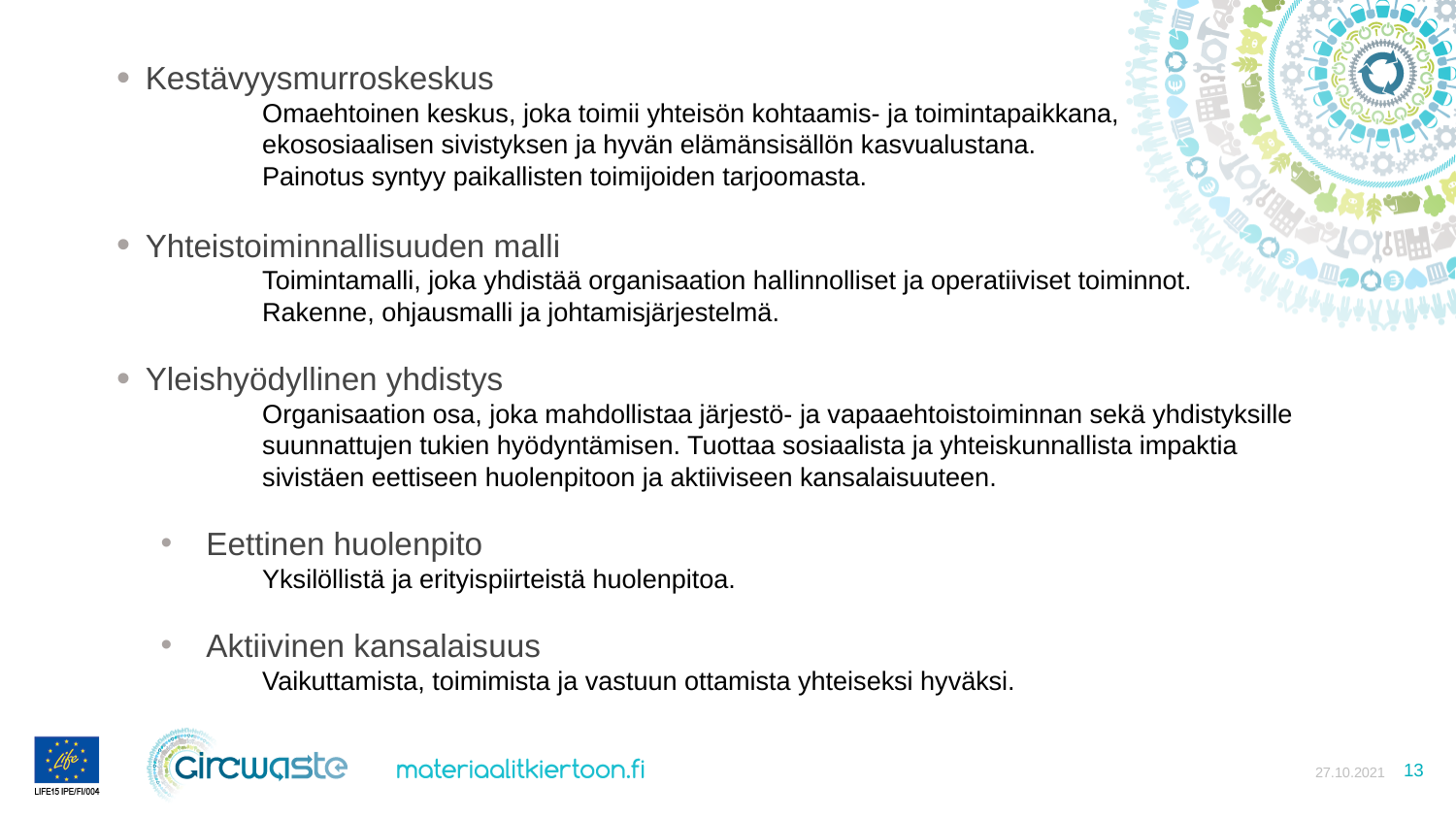

Kestävyysmurroskeskus
	Omaehtoinen keskus, joka toimii yhteisön kohtaamis- ja toimintapaikkana,
	ekososiaalisen sivistyksen ja hyvän elämänsisällön kasvualustana.
	Painotus syntyy paikallisten toimijoiden tarjoomasta.

Yhteistoiminnallisuuden malli
	Toimintamalli, joka yhdistää organisaation hallinnolliset ja operatiiviset toiminnot.
	Rakenne, ohjausmalli ja johtamisjärjestelmä.
Yleishyödyllinen yhdistys
	Organisaation osa, joka mahdollistaa järjestö- ja vapaaehtoistoiminnan sekä yhdistyksille
	suunnattujen tukien hyödyntämisen. Tuottaa sosiaalista ja yhteiskunnallista impaktia
	sivistäen eettiseen huolenpitoon ja aktiiviseen kansalaisuuteen.
Eettinen huolenpito
	Yksilöllistä ja erityispiirteistä huolenpitoa.

Aktiivinen kansalaisuus
	Vaikuttamista, toimimista ja vastuun ottamista yhteiseksi hyväksi.

27.10.2021
13